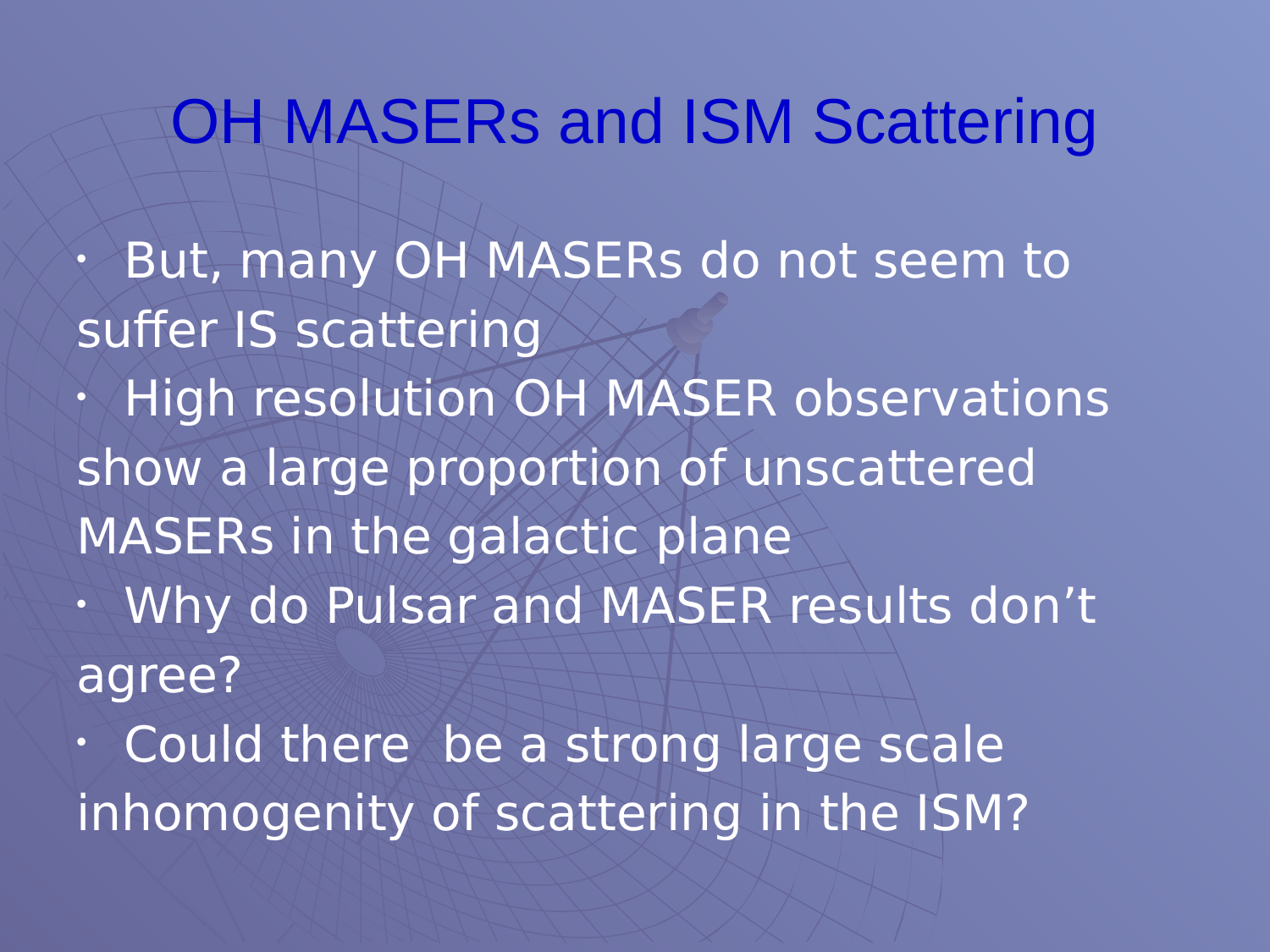

# OH MASERs and ISM Scattering
But, many OH MASERs do not seem to
suffer IS scattering
High resolution OH MASER observations
show a large proportion of unscattered
MASERs in the galactic plane
Why do Pulsar and MASER results don’t
agree?
Could there  be a strong large scale
inhomogenity of scattering in the ISM?